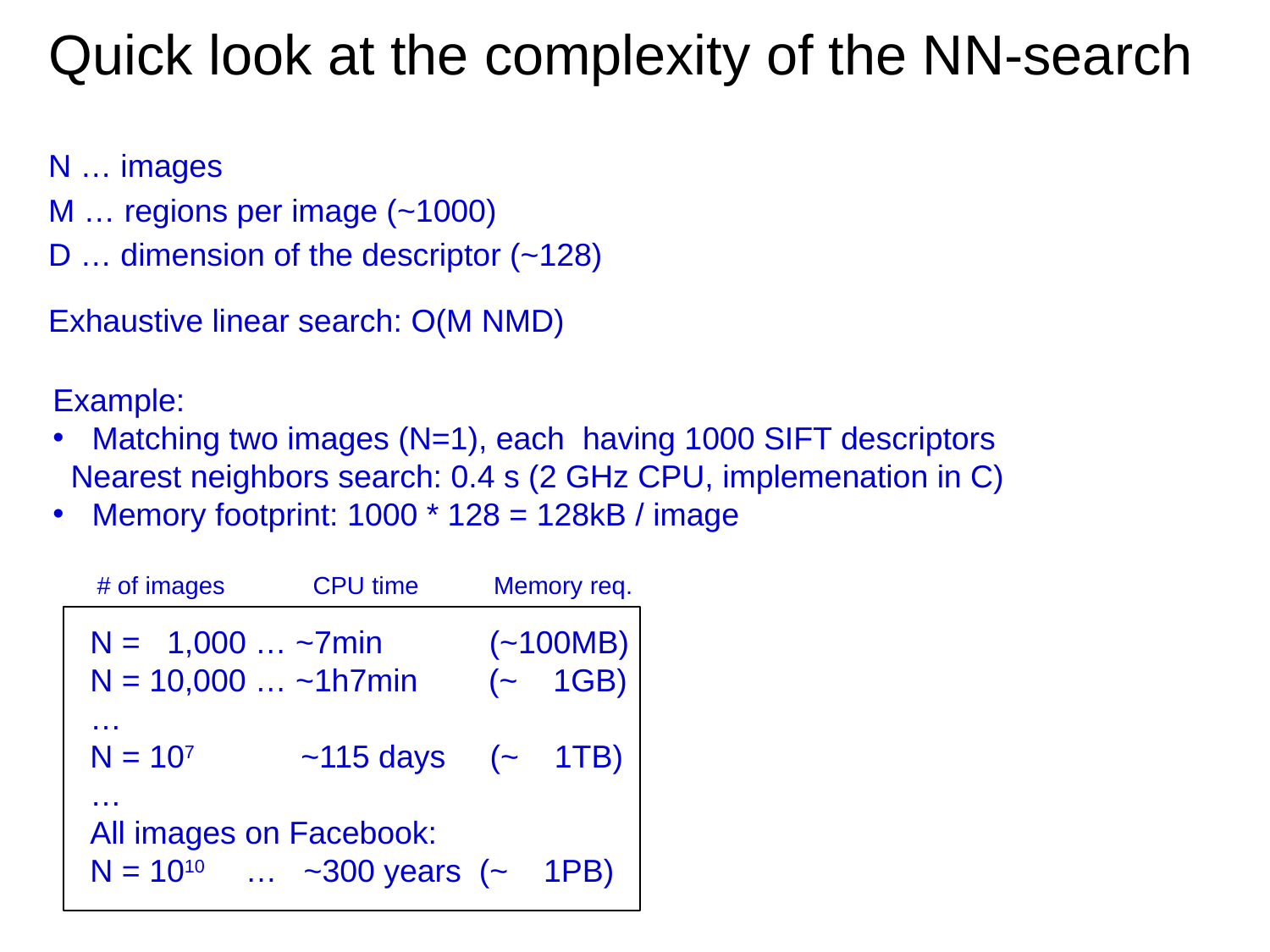

Quick look at the complexity of the NN-search
N … images
M … regions per image (~1000)
D … dimension of the descriptor (~128)
Exhaustive linear search: O(M NMD)
Example:
 Matching two images (N=1), each  having 1000 SIFT descriptors
  Nearest neighbors search: 0.4 s (2 GHz CPU, implemenation in C)
 Memory footprint: 1000 * 128 = 128kB / image
# of images
CPU time
Memory req.

N =   1,000 … ~7min            (~100MB)
N = 10,000 … ~1h7min        (~    1GB)
…
N = 107            ~115 days     (~    1TB)
…
All images on Facebook:
N = 1010        …   ~300 years  (~    1PB)